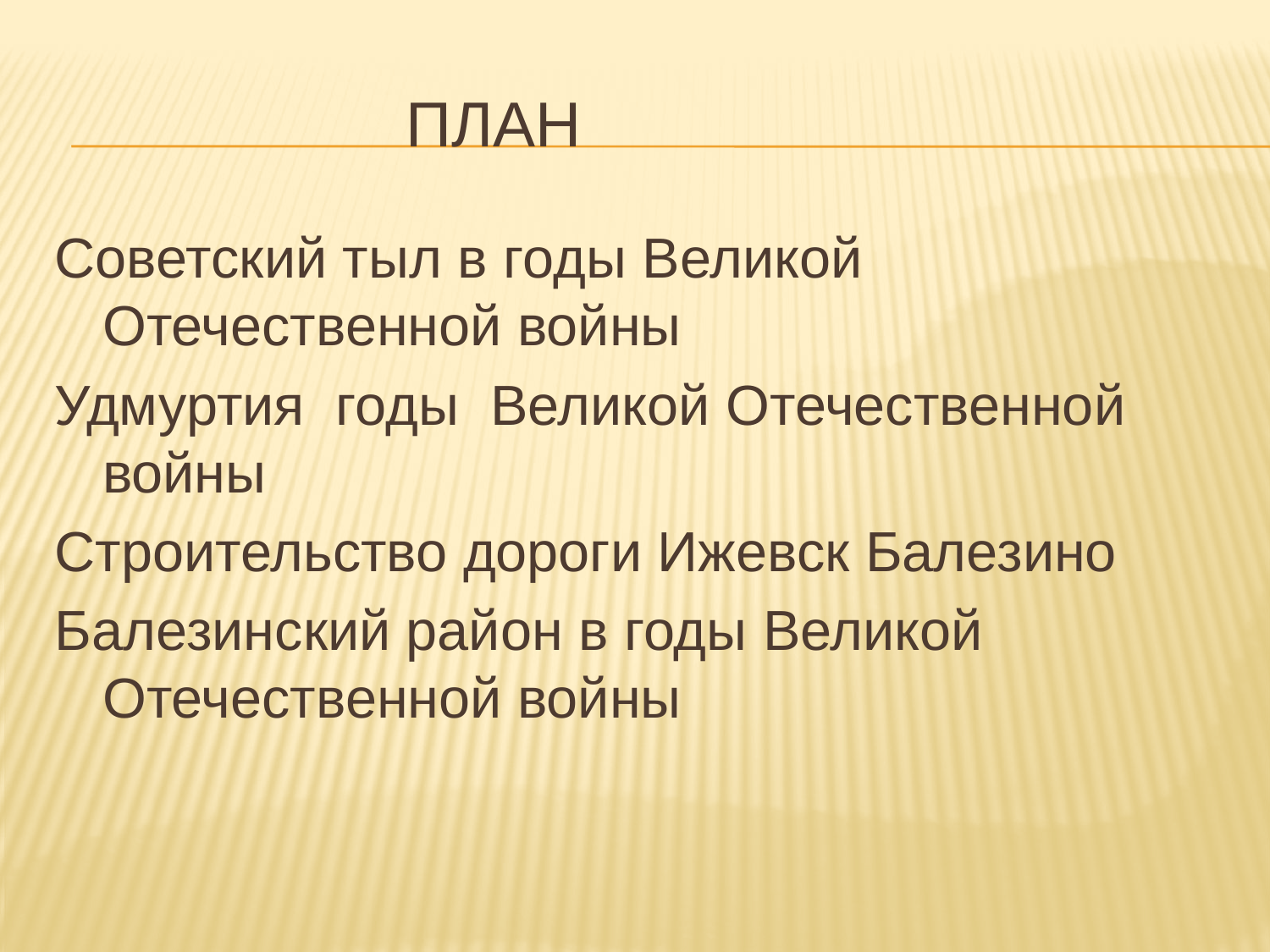

# План
Советский тыл в годы Великой Отечественной войны
Удмуртия  годы  Великой Отечественной войны
Строительство дороги Ижевск Балезино
Балезинский район в годы Великой Отечественной войны